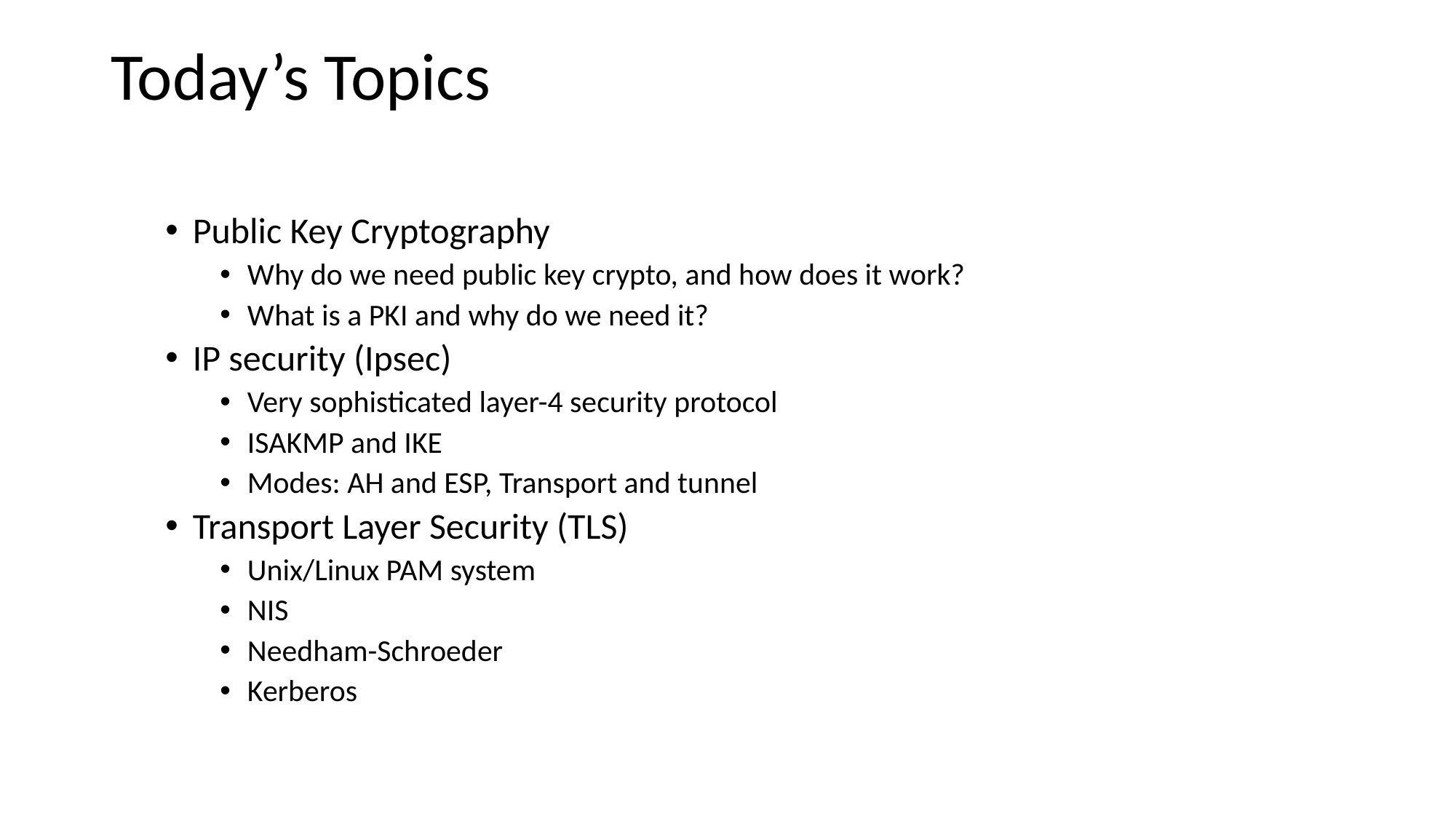

# Today’s Topics
Public Key Cryptography
Why do we need public key crypto, and how does it work?
What is a PKI and why do we need it?
IP security (Ipsec)
Very sophisticated layer-4 security protocol
ISAKMP and IKE
Modes: AH and ESP, Transport and tunnel
Transport Layer Security (TLS)
Unix/Linux PAM system
NIS
Needham-Schroeder
Kerberos